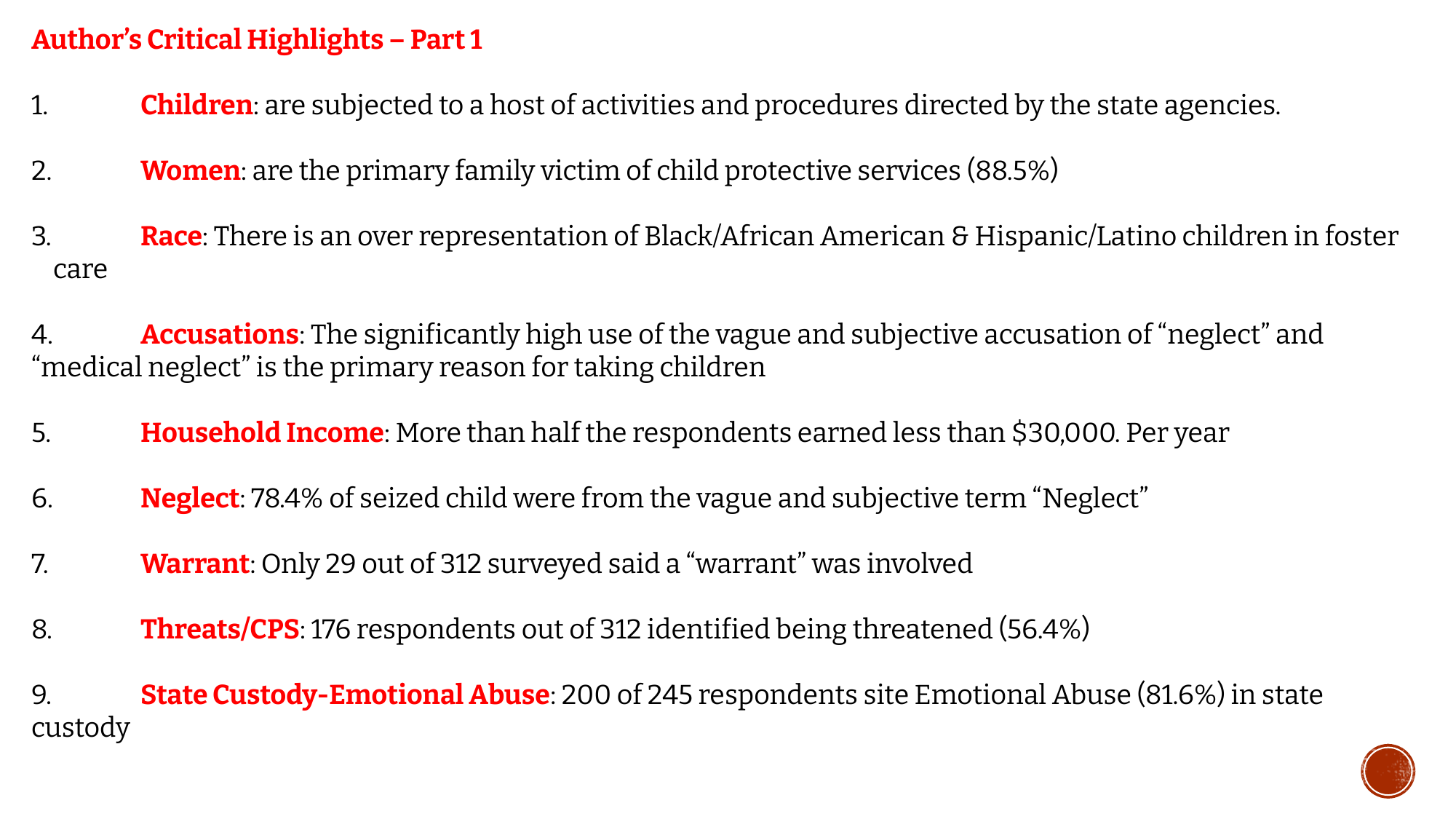

Author’s Critical Highlights – Part 1

1.	Children: are subjected to a host of activities and procedures directed by the state agencies.

2.	Women: are the primary family victim of child protective services (88.5%)

3.	Race: There is an over representation of Black/African American & Hispanic/Latino children in foster       care

4.	Accusations: The significantly high use of the vague and subjective accusation of “neglect” and “medical neglect” is the primary reason for taking children

5.	Household Income: More than half the respondents earned less than $30,000. Per year

6.	Neglect: 78.4% of seized child were from the vague and subjective term “Neglect”

7.	Warrant: Only 29 out of 312 surveyed said a “warrant” was involved

8.	Threats/CPS: 176 respondents out of 312 identified being threatened (56.4%)

9.	State Custody-Emotional Abuse: 200 of 245 respondents site Emotional Abuse (81.6%) in state custody
27